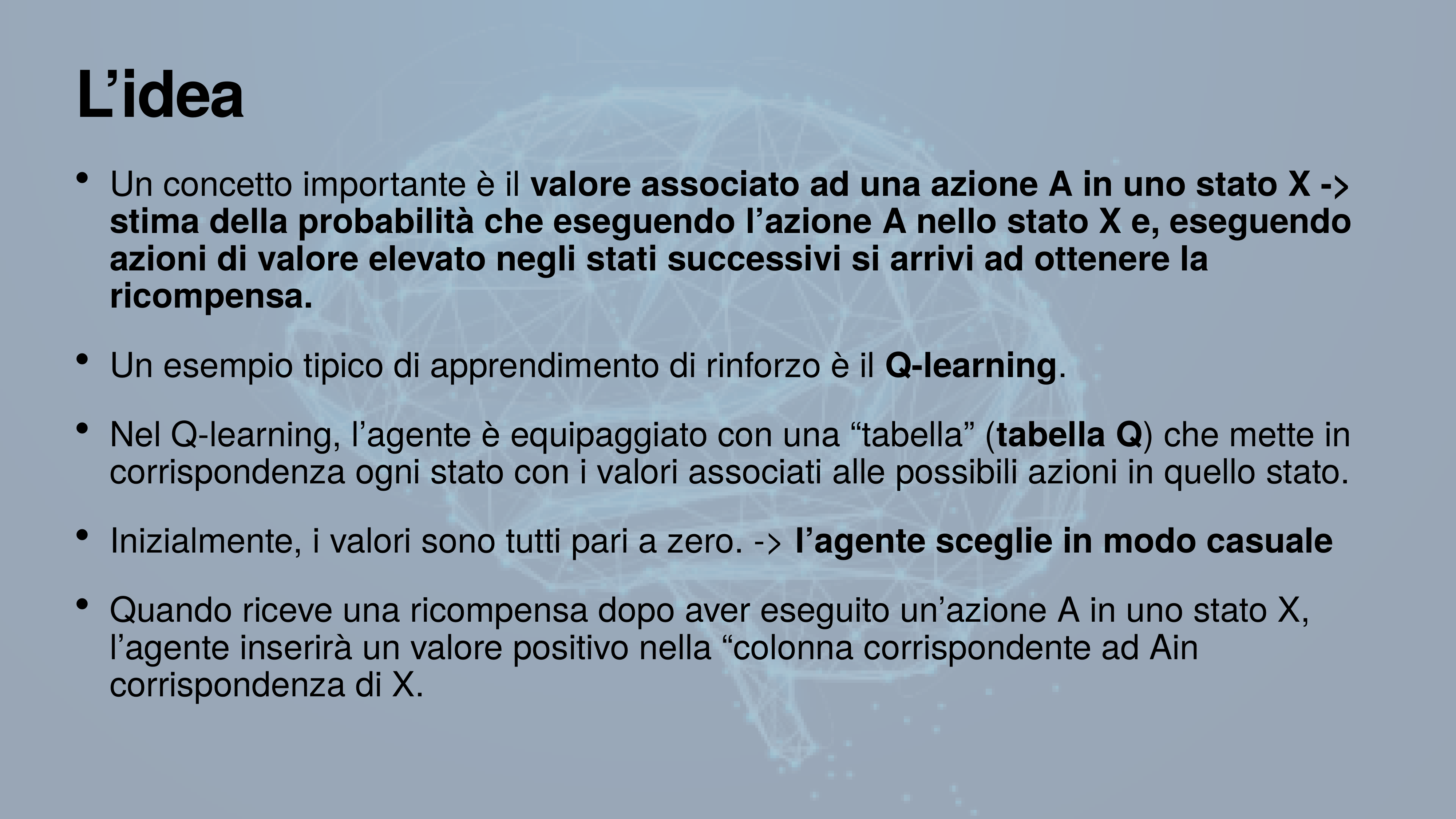

# L’idea
Un concetto importante è il valore associato ad una azione A in uno stato X -> stima della probabilità che eseguendo l’azione A nello stato X e, eseguendo azioni di valore elevato negli stati successivi si arrivi ad ottenere la ricompensa.
Un esempio tipico di apprendimento di rinforzo è il Q-learning.
Nel Q-learning, l’agente è equipaggiato con una “tabella” (tabella Q) che mette in corrispondenza ogni stato con i valori associati alle possibili azioni in quello stato.
Inizialmente, i valori sono tutti pari a zero. -> l’agente sceglie in modo casuale
Quando riceve una ricompensa dopo aver eseguito un’azione A in uno stato X, l’agente inserirà un valore positivo nella “colonna corrispondente ad Ain corrispondenza di X.